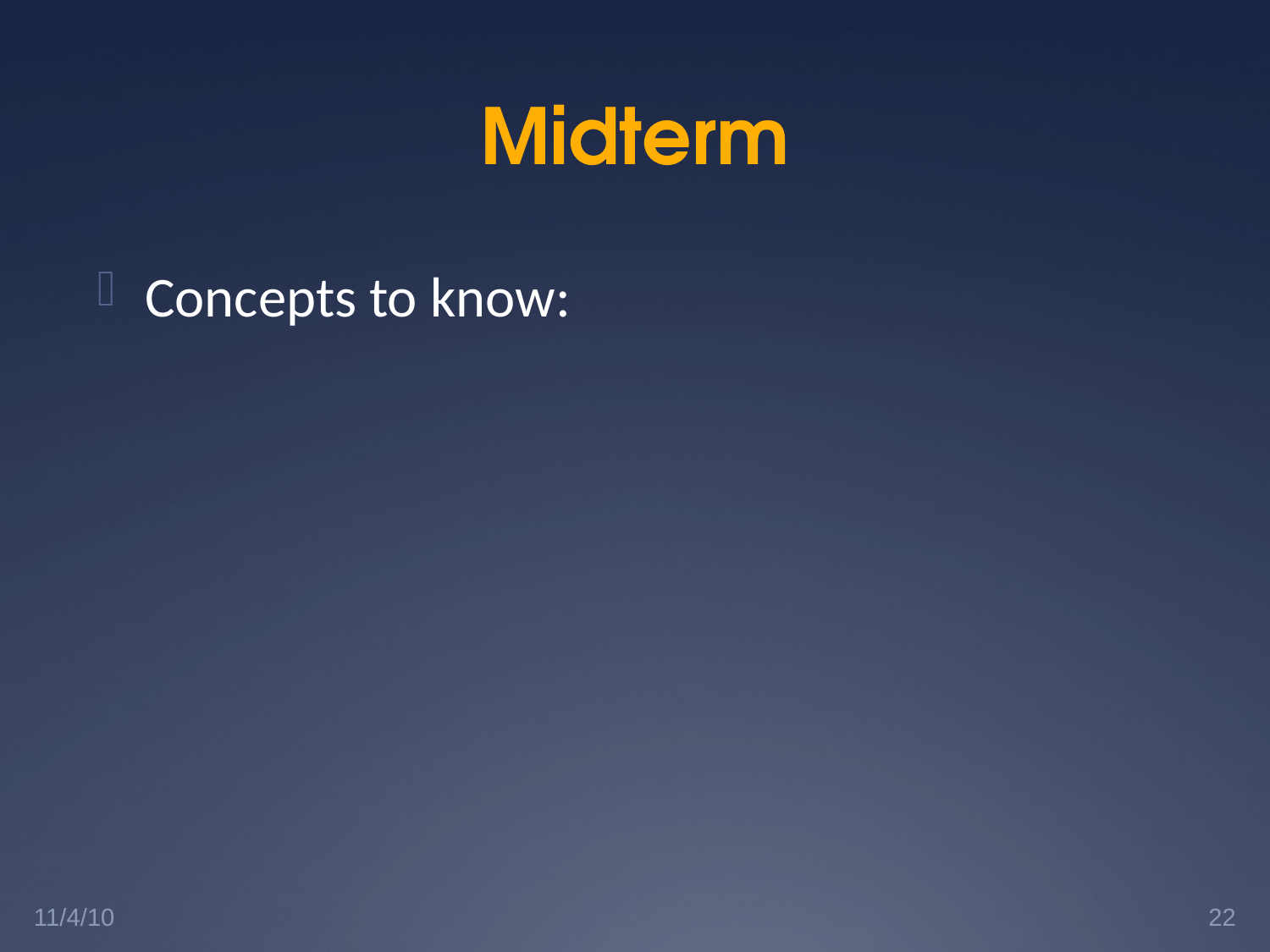

# Midterm
Concepts to know:
11/4/10
22